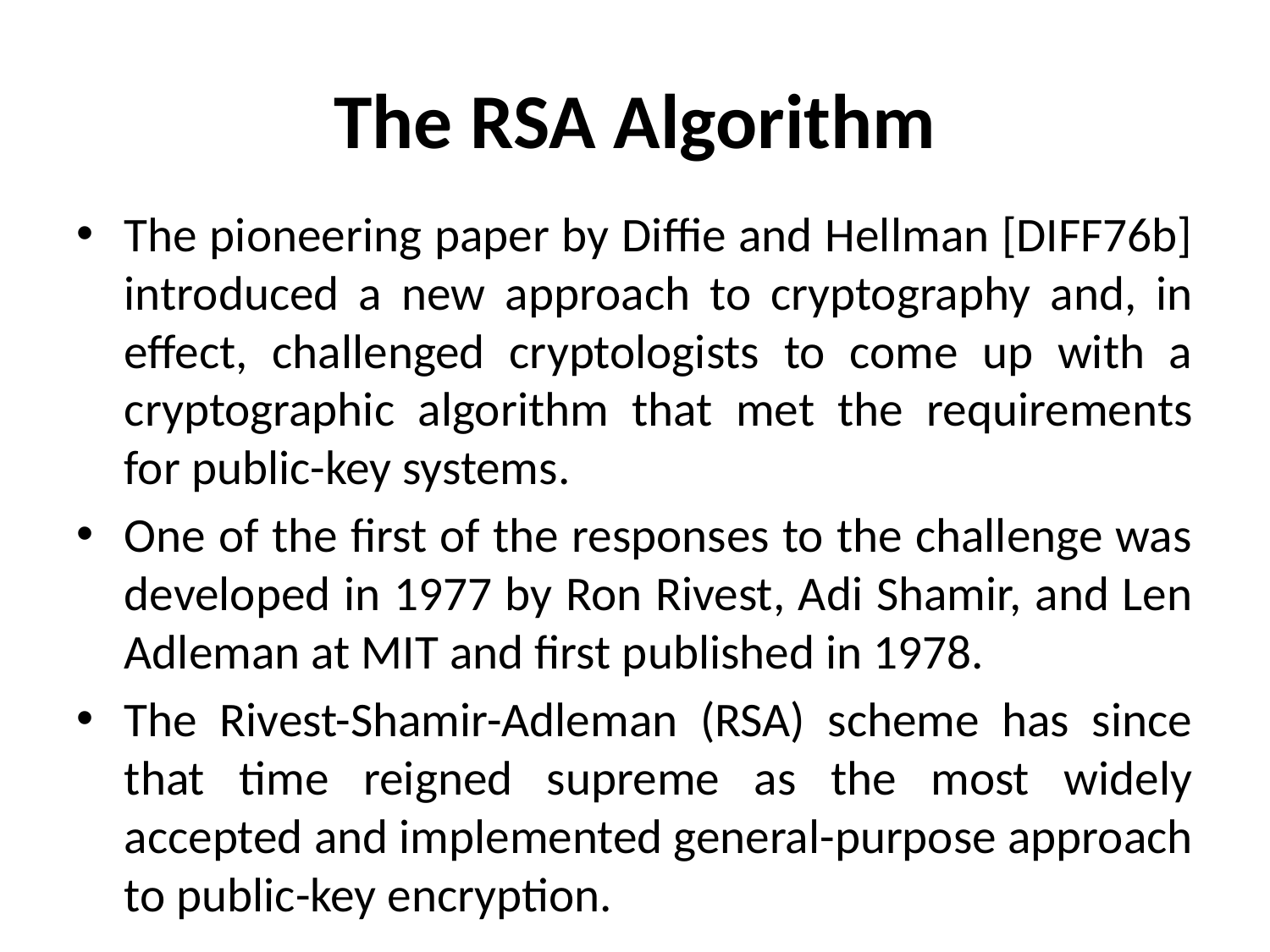

# The RSA Algorithm
The pioneering paper by Diffie and Hellman [DIFF76b] introduced a new approach to cryptography and, in effect, challenged cryptologists to come up with a cryptographic algorithm that met the requirements for public-key systems.
One of the first of the responses to the challenge was developed in 1977 by Ron Rivest, Adi Shamir, and Len Adleman at MIT and first published in 1978.
The Rivest-Shamir-Adleman (RSA) scheme has since that time reigned supreme as the most widely accepted and implemented general-purpose approach to public-key encryption.